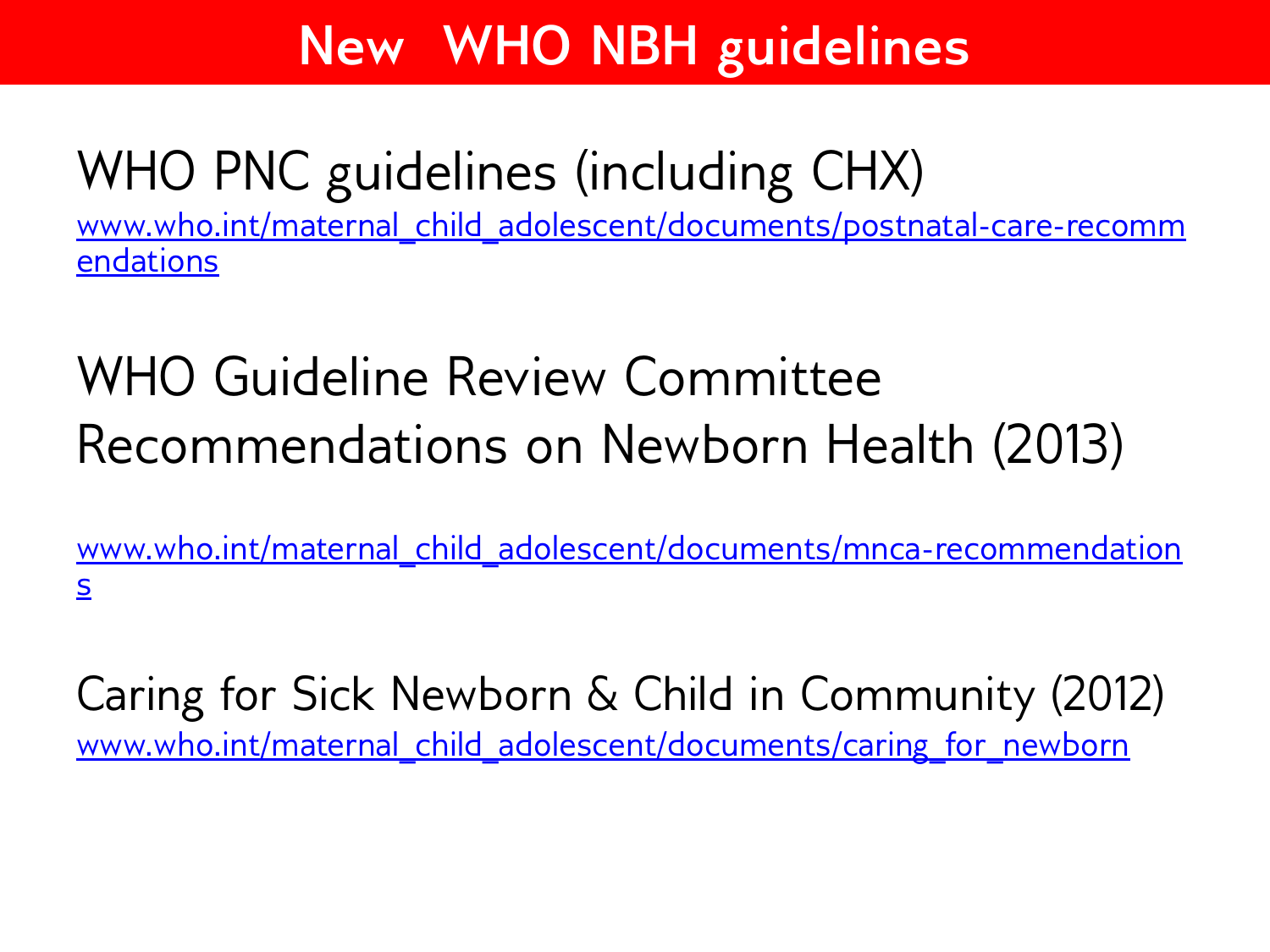

# New  WHO NBH guidelines
WHO PNC guidelines (including CHX) www.who.int/maternal_child_adolescent/documents/postnatal-care-recommendations

WHO Guideline Review Committee Recommendations on Newborn Health (2013)
 www.who.int/maternal_child_adolescent/documents/mnca-recommendations

Caring for Sick Newborn & Child in Community (2012) www.who.int/maternal_child_adolescent/documents/caring_for_newborn